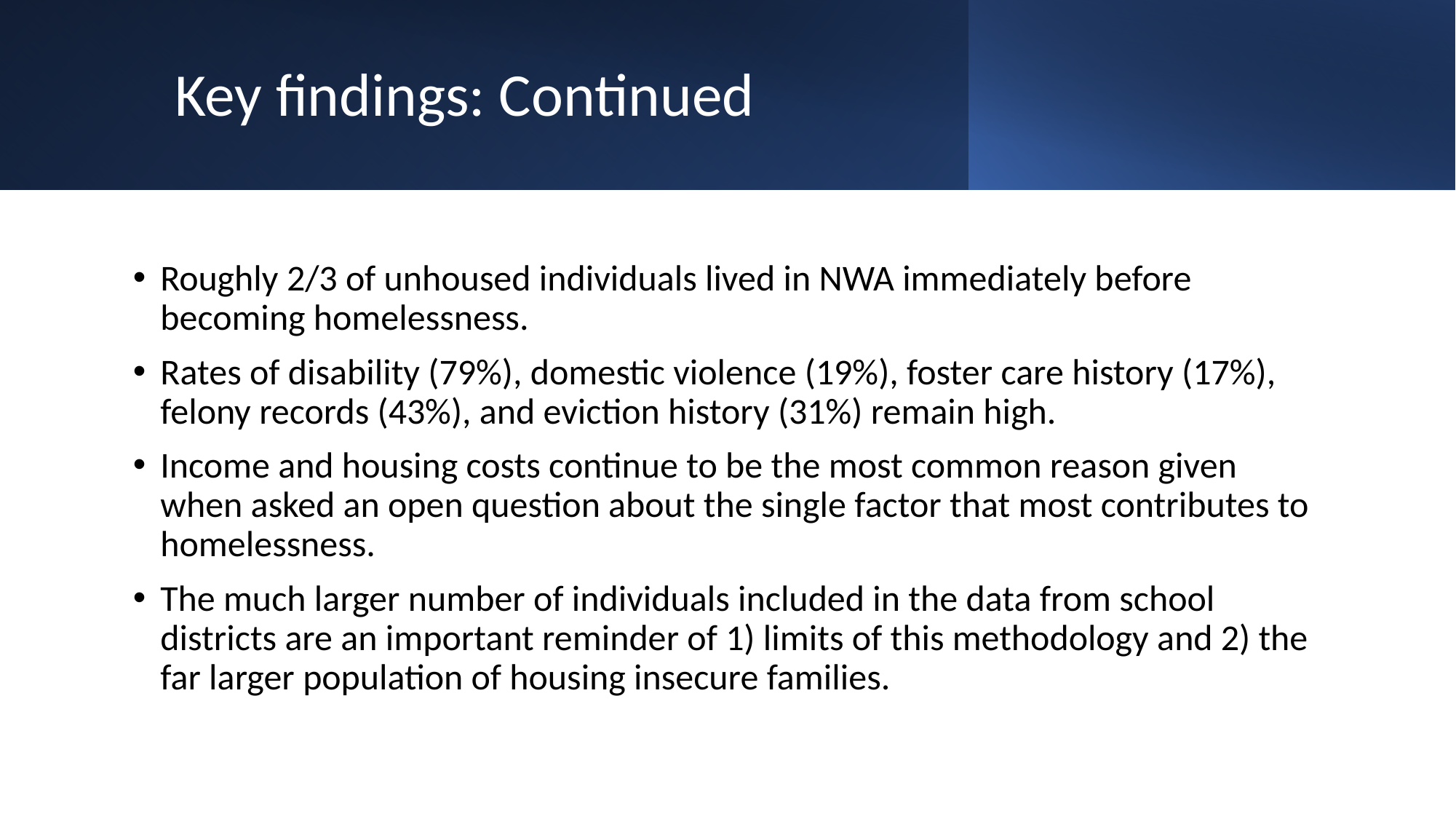

# Key findings: Continued
Roughly 2/3 of unhoused individuals lived in NWA immediately before becoming homelessness.
Rates of disability (79%), domestic violence (19%), foster care history (17%), felony records (43%), and eviction history (31%) remain high.
Income and housing costs continue to be the most common reason given when asked an open question about the single factor that most contributes to homelessness.
The much larger number of individuals included in the data from school districts are an important reminder of 1) limits of this methodology and 2) the far larger population of housing insecure families.